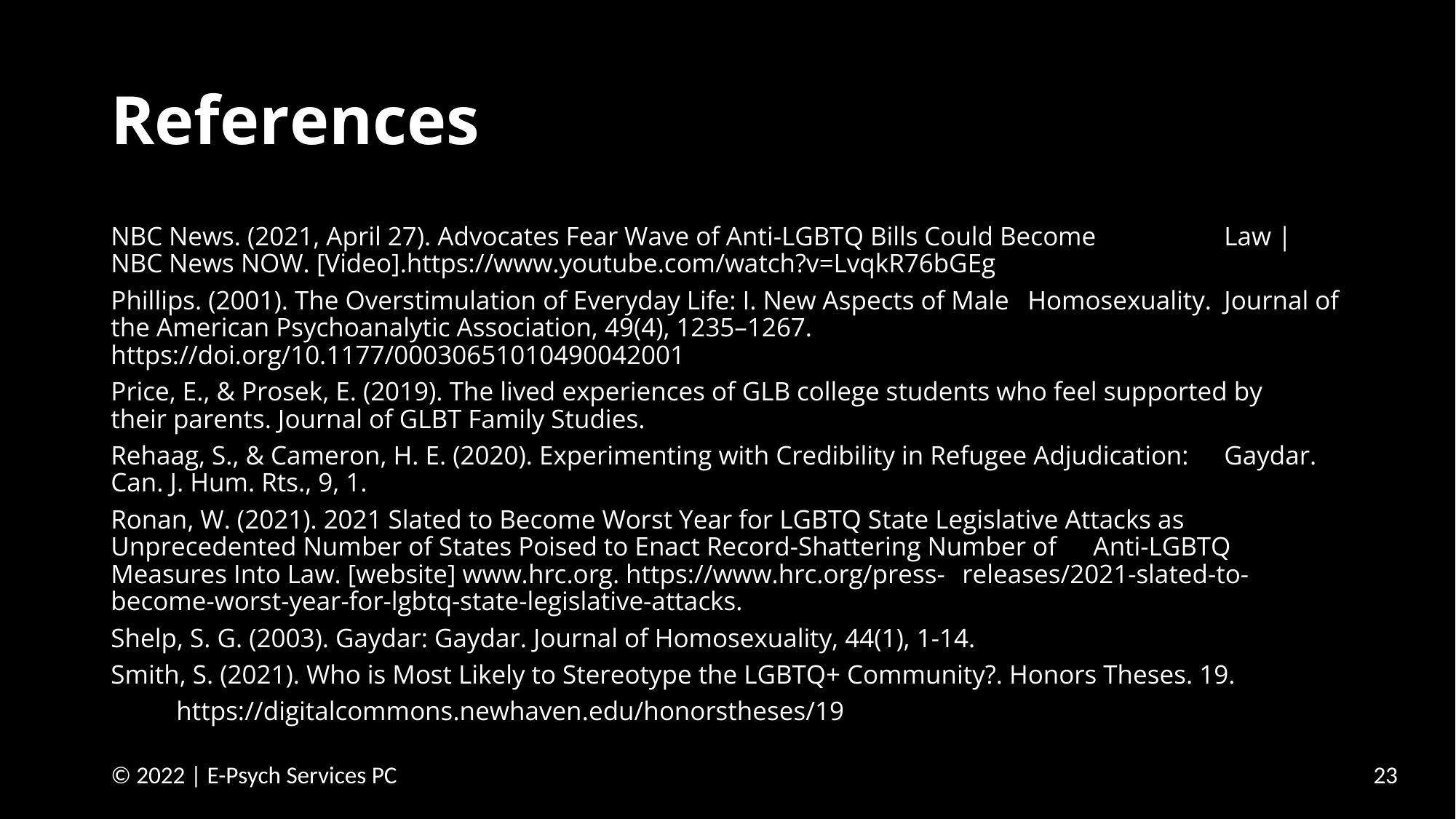

# References
NBC News. (2021, April 27). Advocates Fear Wave of Anti-LGBTQ Bills Could Become 		Law | NBC News NOW. [Video].https://www.youtube.com/watch?v=LvqkR76bGEg
Phillips. (2001). The Overstimulation of Everyday Life: I. New Aspects of Male 	Homosexuality. 	Journal of the American Psychoanalytic Association, 49(4), 1235–1267. 	https://doi.org/10.1177/00030651010490042001
Price, E., & Prosek, E. (2019). The lived experiences of GLB college students who feel supported by 	their parents. Journal of GLBT Family Studies.
Rehaag, S., & Cameron, H. E. (2020). Experimenting with Credibility in Refugee Adjudication: 	Gaydar. Can. J. Hum. Rts., 9, 1.
Ronan, W. (2021). 2021 Slated to Become Worst Year for LGBTQ State Legislative Attacks as 	Unprecedented Number of States Poised to Enact Record-Shattering Number of 	Anti-LGBTQ Measures Into Law. [website] www.hrc.org. https://www.hrc.org/press-	releases/2021-slated-to-become-worst-year-for-lgbtq-state-legislative-attacks.
Shelp, S. G. (2003). Gaydar: Gaydar. Journal of Homosexuality, 44(1), 1-14.
Smith, S. (2021). Who is Most Likely to Stereotype the LGBTQ+ Community?. Honors Theses. 19.
	https://digitalcommons.newhaven.edu/honorstheses/19
23
© 2022 | E-Psych Services PC